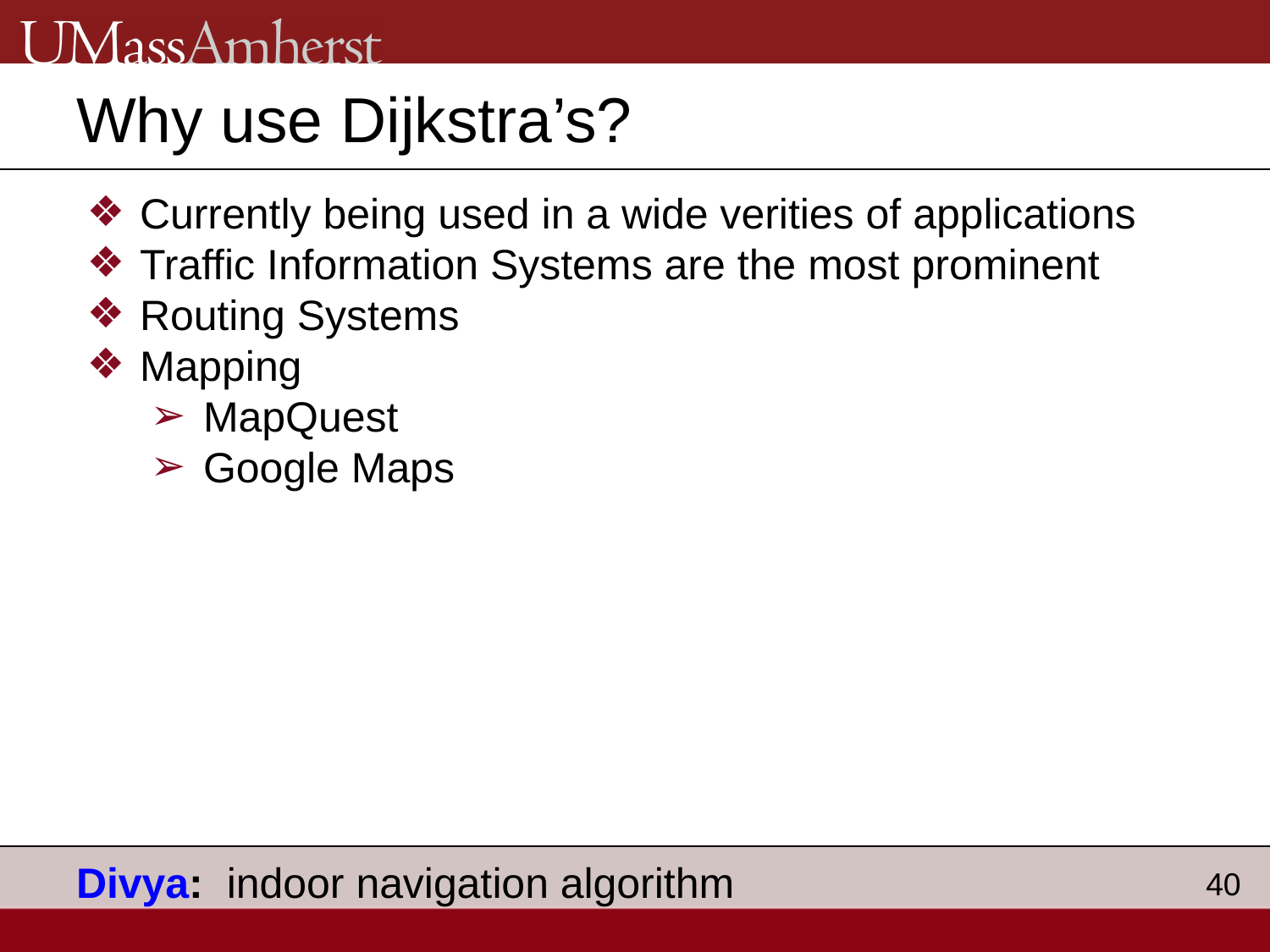

# Why use Dijkstra’s?
Currently being used in a wide verities of applications
Traffic Information Systems are the most prominent
Routing Systems
Mapping
MapQuest
Google Maps
Divya:  indoor navigation algorithm
40